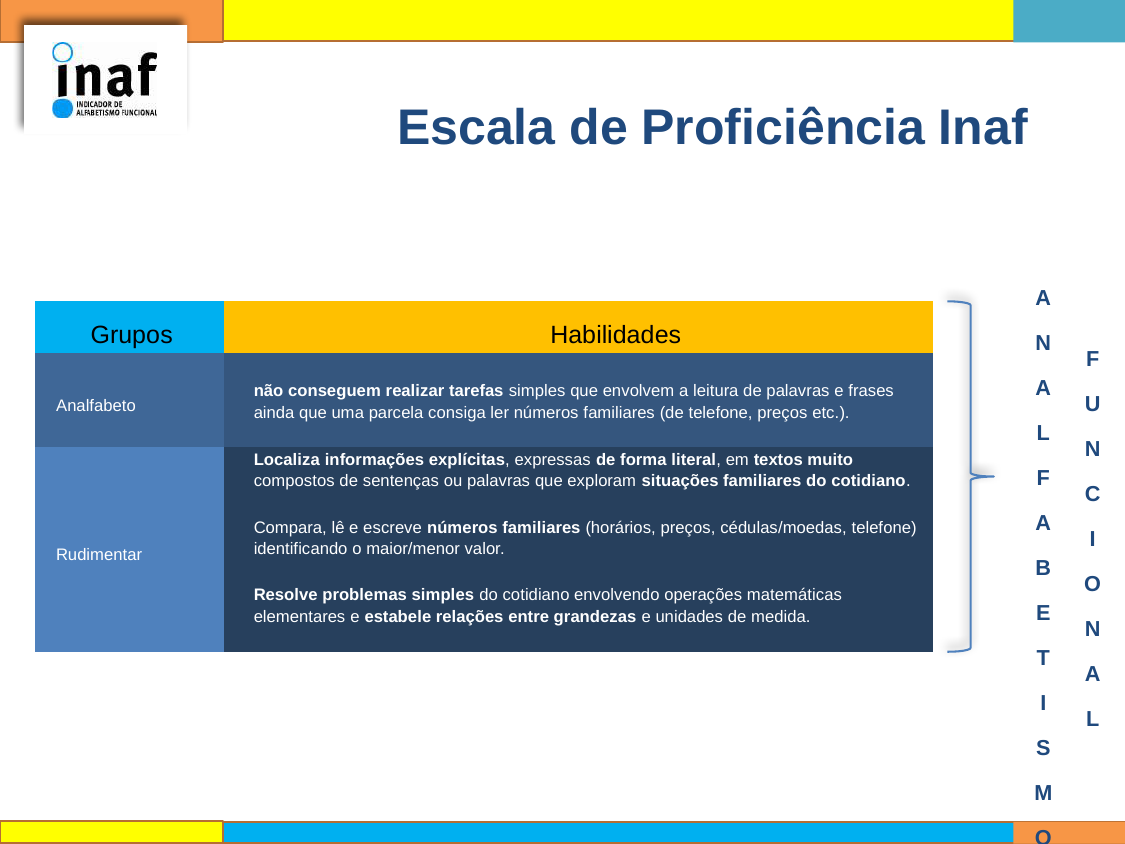

# Escala de Proficiência Inaf
A
N
A
L
F
A
B
E
T
I
S
M
O
| Grupos | Habilidades |
| --- | --- |
| Analfabeto | não conseguem realizar tarefas simples que envolvem a leitura de palavras e frases ainda que uma parcela consiga ler números familiares (de telefone, preços etc.). |
| Rudimentar | Localiza informações explícitas, expressas de forma literal, em textos muito compostos de sentenças ou palavras que exploram situações familiares do cotidiano. Compara, lê e escreve números familiares (horários, preços, cédulas/moedas, telefone) identificando o maior/menor valor. Resolve problemas simples do cotidiano envolvendo operações matemáticas elementares e estabele relações entre grandezas e unidades de medida. |

F
U
N
C
I
O
N
A
L